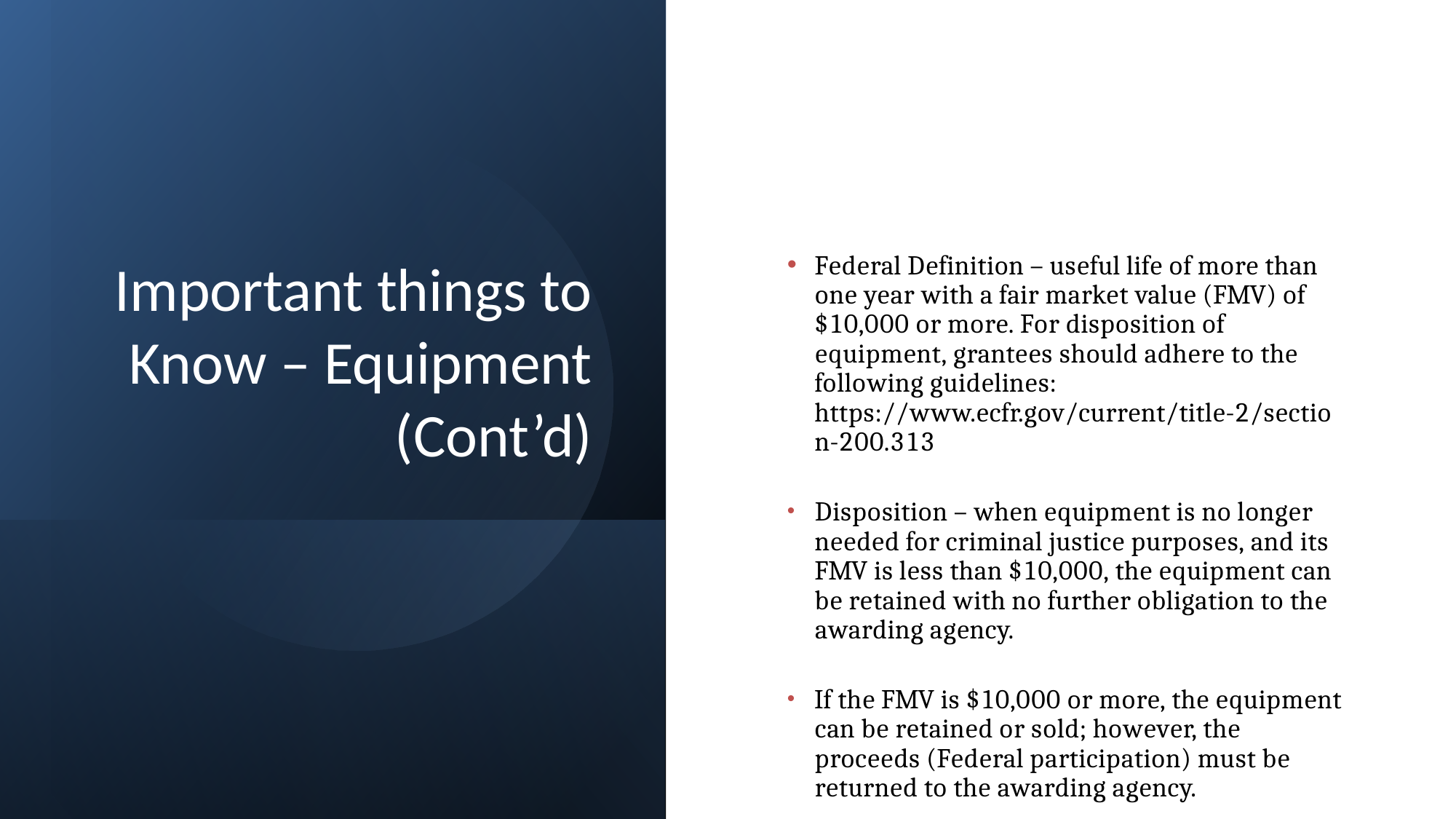

# Important things to Know – Equipment (Cont’d)

 ​
Federal Definition – useful life of more than one year with a fair market value (FMV) of $10,000 or more. For disposition of equipment, grantees should adhere to the following guidelines: https://www.ecfr.gov/current/title-2/section-200.313

Disposition – when equipment is no longer needed for criminal justice purposes, and its FMV is less than $10,000, the equipment can be retained with no further obligation to the awarding agency.

If the FMV is $10,000 or more, the equipment can be retained or sold; however, the proceeds (Federal participation) must be returned to the awarding agency.